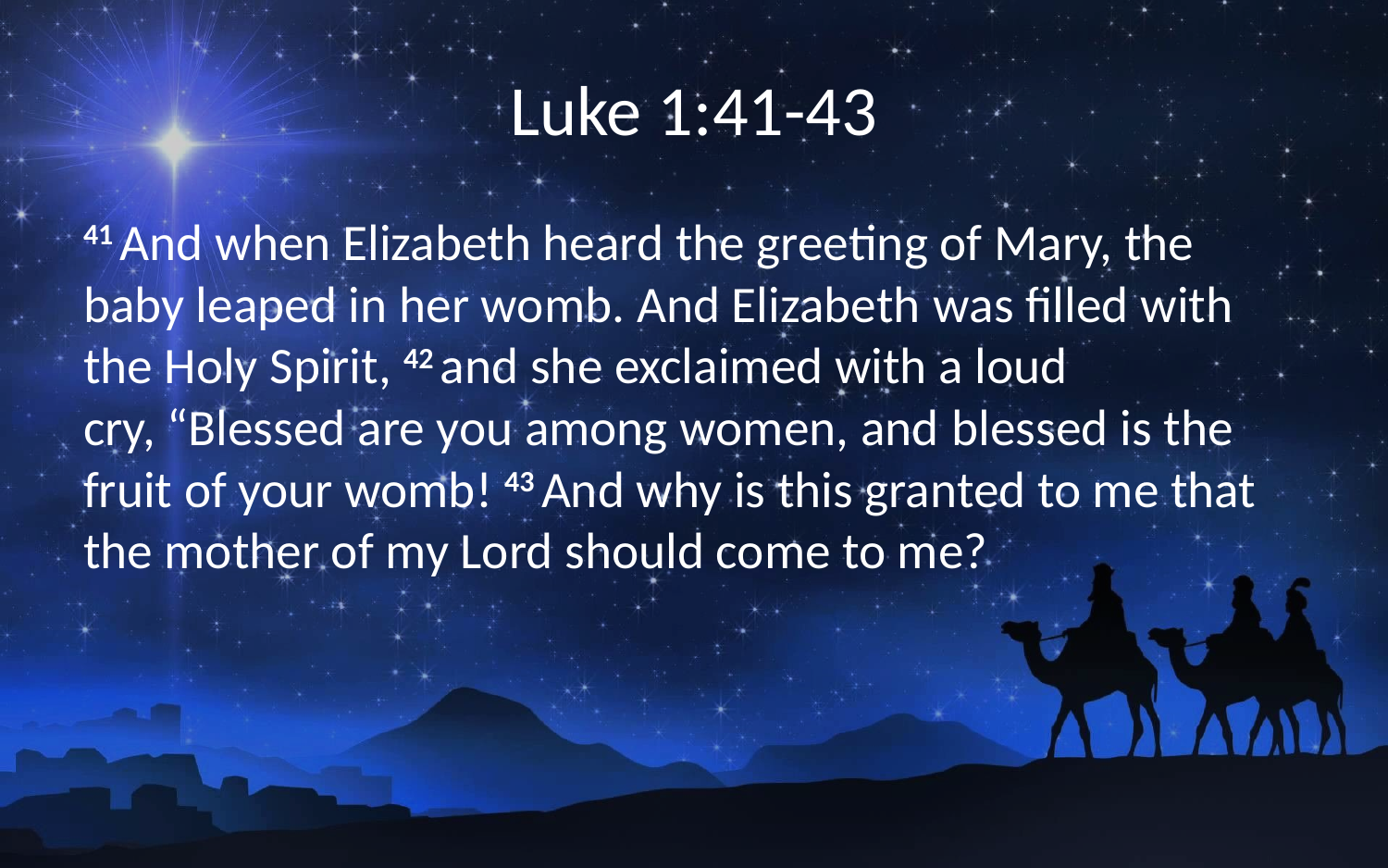

# Luke 1:41-43
41 And when Elizabeth heard the greeting of Mary, the baby leaped in her womb. And Elizabeth was filled with the Holy Spirit, 42 and she exclaimed with a loud cry, “Blessed are you among women, and blessed is the fruit of your womb! 43 And why is this granted to me that the mother of my Lord should come to me?